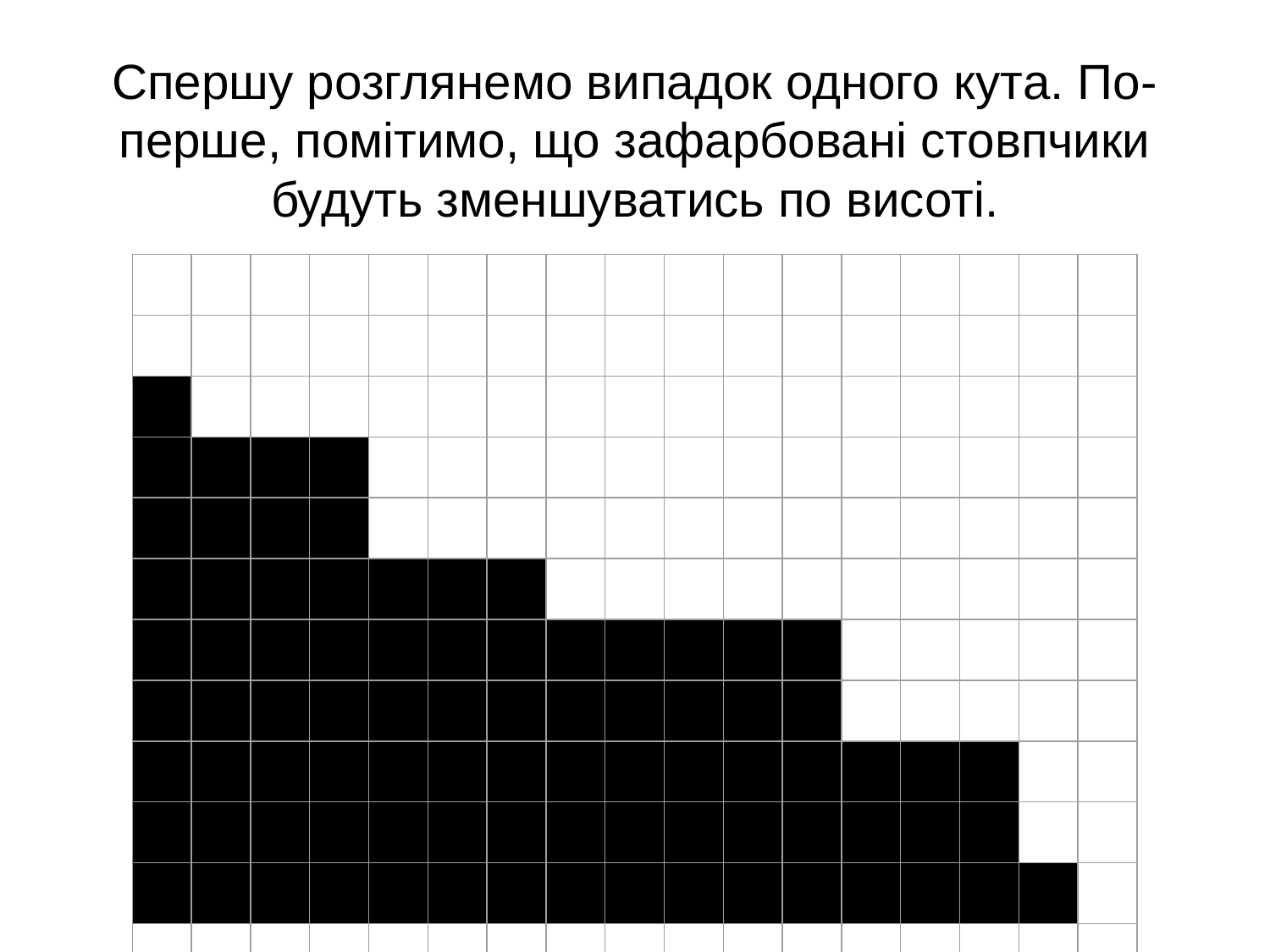

# Спершу розглянемо випадок одного кута. По-перше, помітимо, що зафарбовані стовпчики будуть зменшуватись по висоті.
|  |  |  |  |  |  |  |  |  |  |  |  |  |  |  |  |  |
| --- | --- | --- | --- | --- | --- | --- | --- | --- | --- | --- | --- | --- | --- | --- | --- | --- |
|  |  |  |  |  |  |  |  |  |  |  |  |  |  |  |  |  |
|  |  |  |  |  |  |  |  |  |  |  |  |  |  |  |  |  |
|  |  |  |  |  |  |  |  |  |  |  |  |  |  |  |  |  |
|  |  |  |  |  |  |  |  |  |  |  |  |  |  |  |  |  |
|  |  |  |  |  |  |  |  |  |  |  |  |  |  |  |  |  |
|  |  |  |  |  |  |  |  |  |  |  |  |  |  |  |  |  |
|  |  |  |  |  |  |  |  |  |  |  |  |  |  |  |  |  |
|  |  |  |  |  |  |  |  |  |  |  |  |  |  |  |  |  |
|  |  |  |  |  |  |  |  |  |  |  |  |  |  |  |  |  |
|  |  |  |  |  |  |  |  |  |  |  |  |  |  |  |  |  |
|  |  |  |  |  |  |  |  |  |  |  |  |  |  |  |  |  |